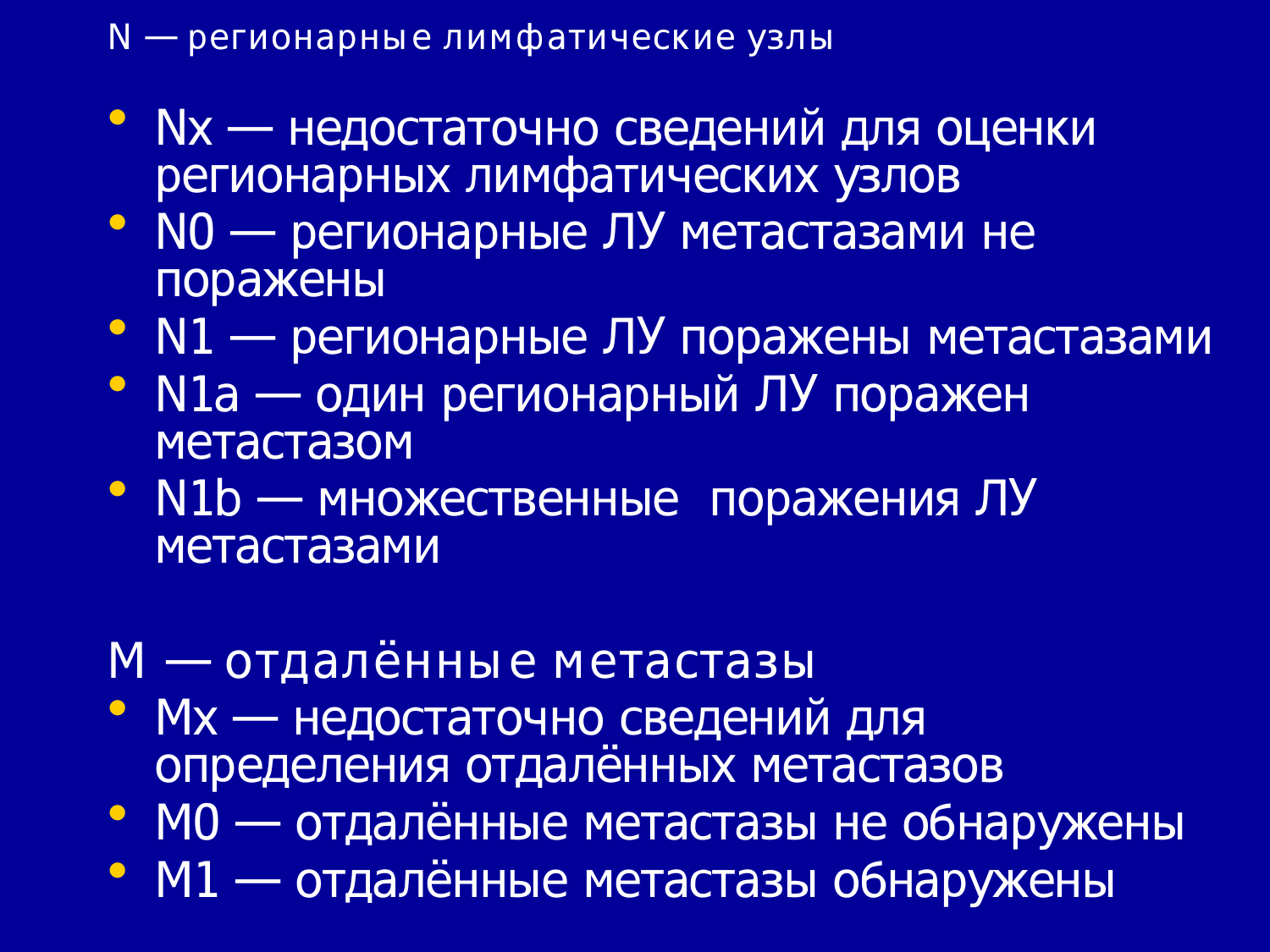

N — регионарные лимфатические узлы

Nх — недостаточно сведений для оценки регионарных лимфатических узлов
N0 — регионарные ЛУ метастазами не поражены
N1 — регионарные ЛУ поражены метастазами
N1а — один регионарный ЛУ поражен метастазом
N1b — множественные  поражения ЛУ метастазами

M — отдалённые метастазы
Mх — недостаточно сведений для определения отдалённых метастазов
M0 — отдалённые метастазы не обнаружены
M1 — отдалённые метастазы обнаружены